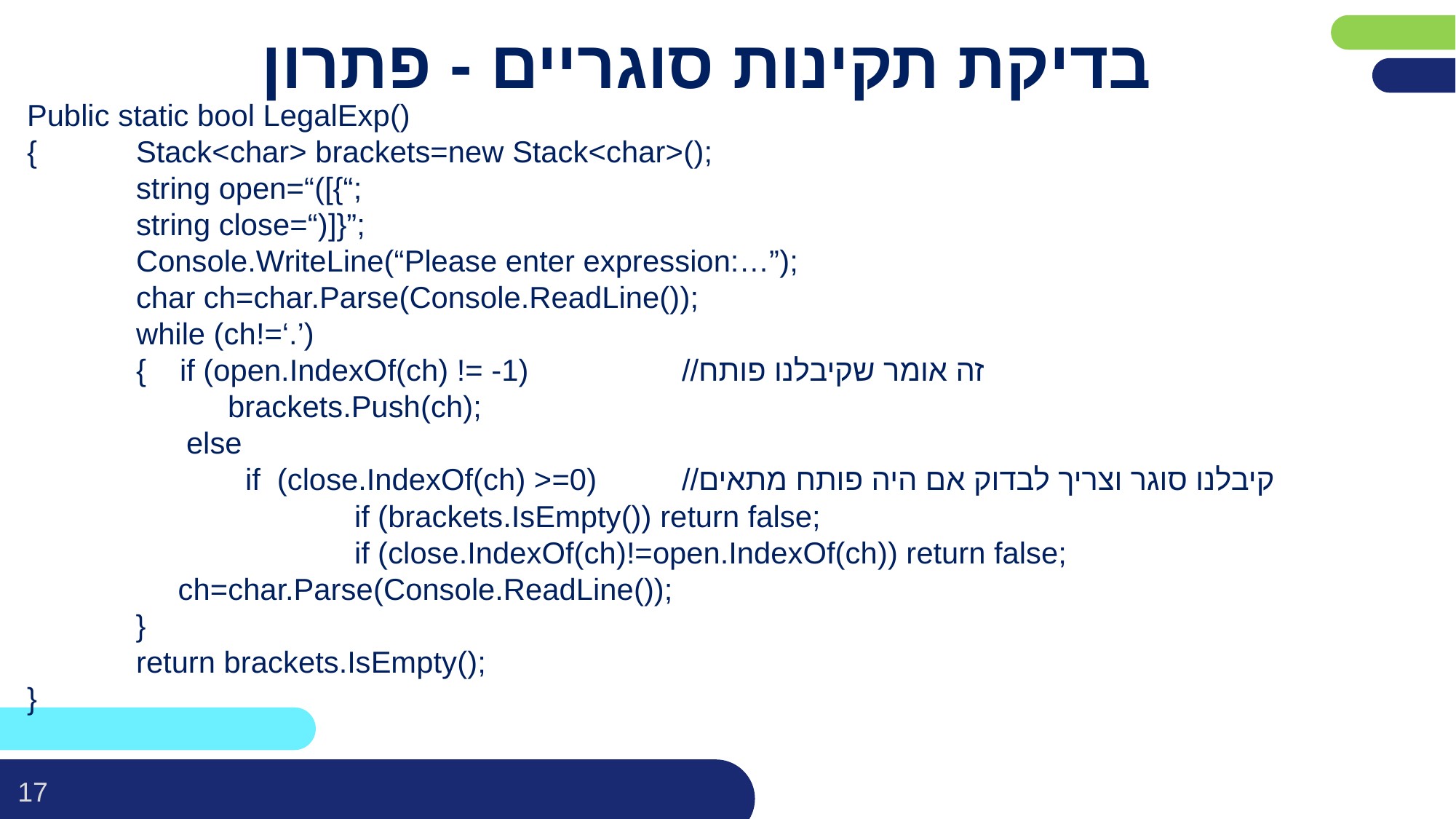

# בדיקת תקינות סוגריים - פתרון
Public static bool LegalExp()
{	Stack<char> brackets=new Stack<char>();
	string open=“([{“;
	string close=“)]}”;
	Console.WriteLine(“Please enter expression:…”);
	char ch=char.Parse(Console.ReadLine());
	while (ch!=‘.’)
	{    if (open.IndexOf(ch) != -1)		//זה אומר שקיבלנו פותח
                        brackets.Push(ch);
	      else
 		if  (close.IndexOf(ch) >=0)	//קיבלנו סוגר וצריך לבדוק אם היה פותח מתאים
			if (brackets.IsEmpty()) return false;
			if (close.IndexOf(ch)!=open.IndexOf(ch)) return false;
	     ch=char.Parse(Console.ReadLine());
             }
	return brackets.IsEmpty();
}